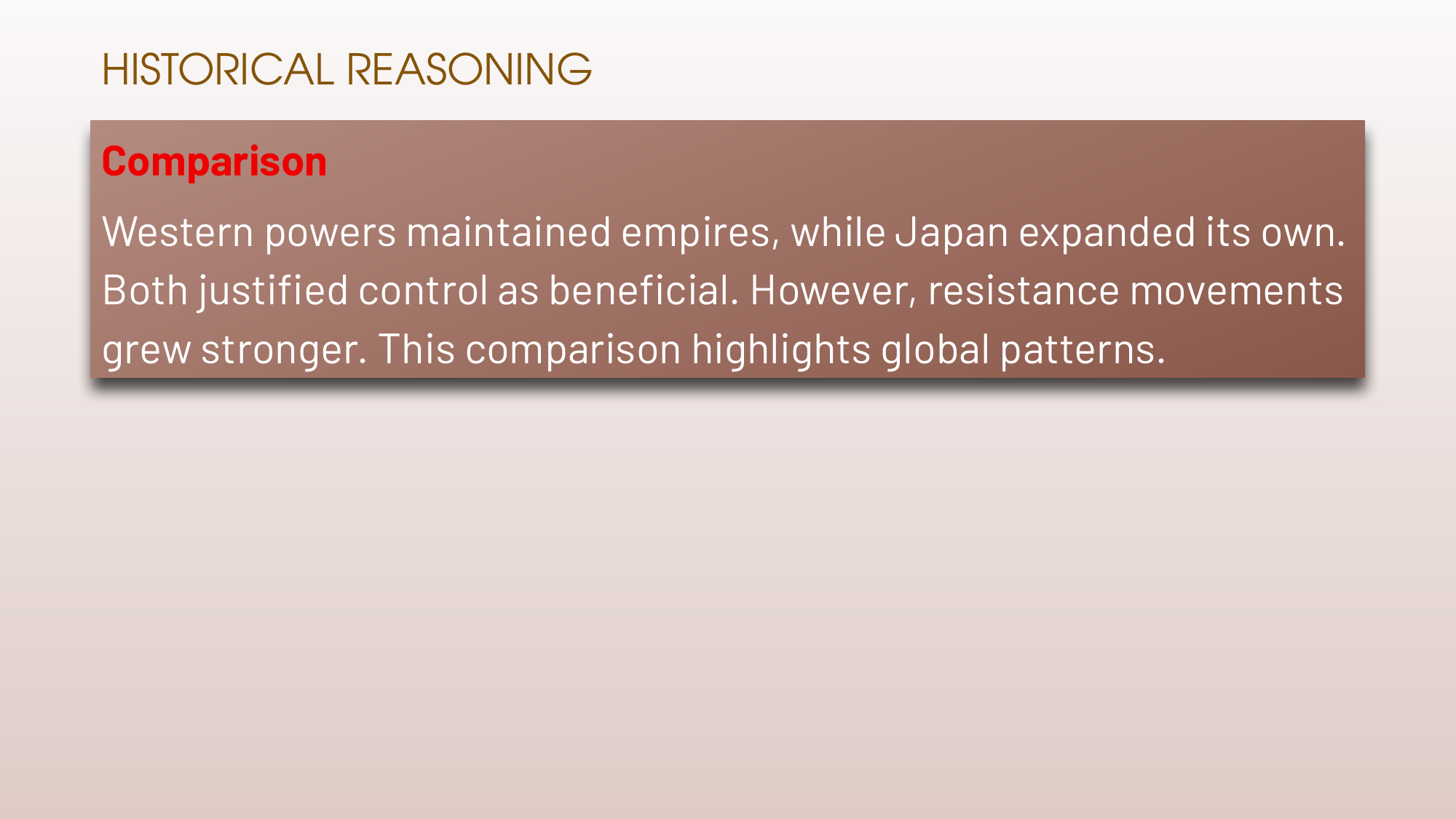

# Historical Reasoning
Comparison
Western powers maintained empires, while Japan expanded its own. Both justified control as beneficial. However, resistance movements grew stronger. This comparison highlights global patterns.